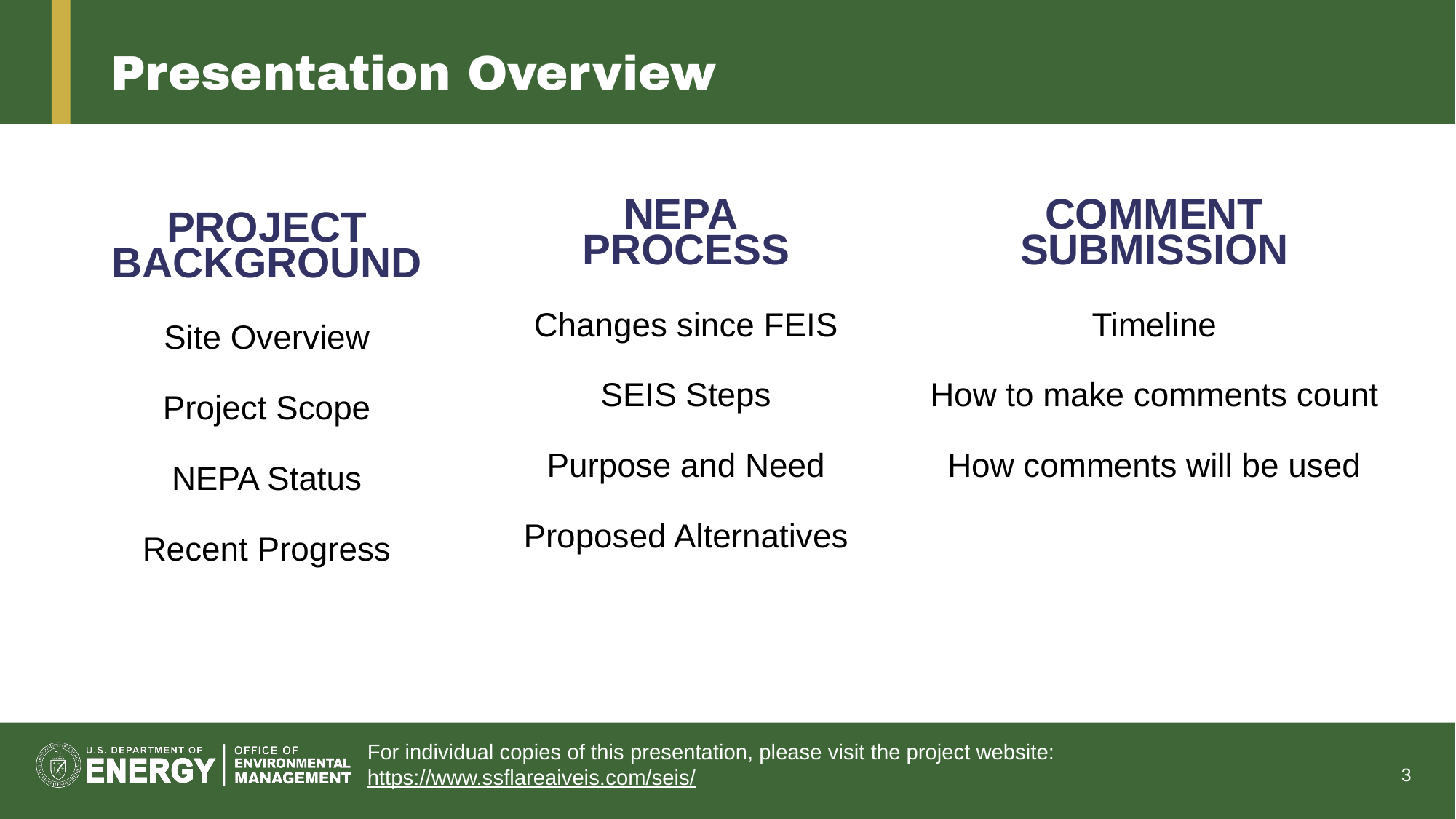

# Presentation Overview
NEPA
PROCESS

Changes since FEIS

SEIS Steps

Purpose and Need

Proposed Alternatives
COMMENT SUBMISSION

Timeline

How to make comments count

How comments will be used

PROJECT BACKGROUND

Site Overview
Project Scope

NEPA Status

Recent Progress
For individual copies of this presentation, please visit the project website: https://www.ssflareaiveis.com/seis/
3